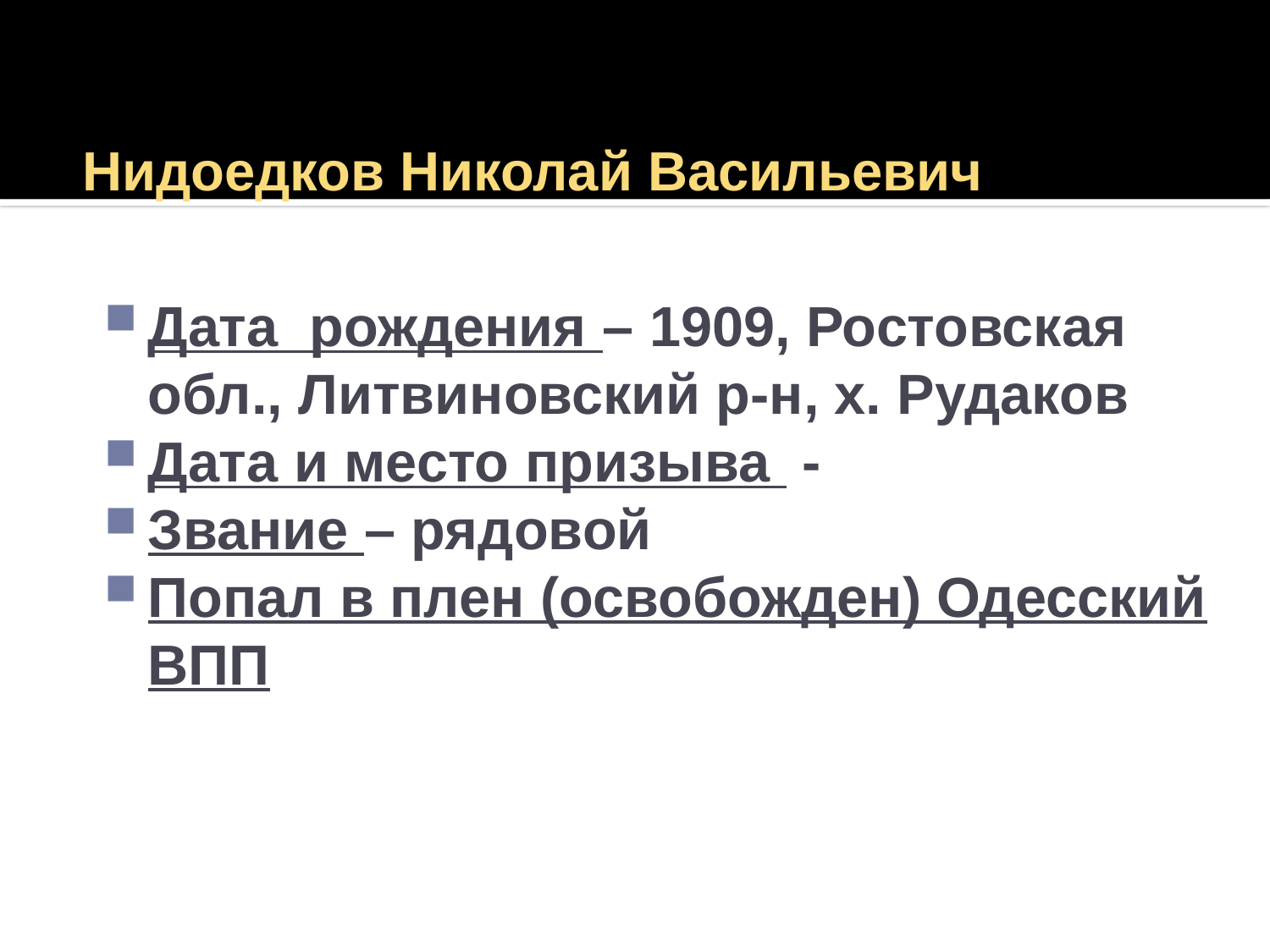

# Нидоедков Николай Васильевич
Дата  рождения – 1909, Ростовская обл., Литвиновский р-н, х. Рудаков
Дата и место призыва  -
Звание – рядовой
Попал в плен (освобожден) Одесский ВПП